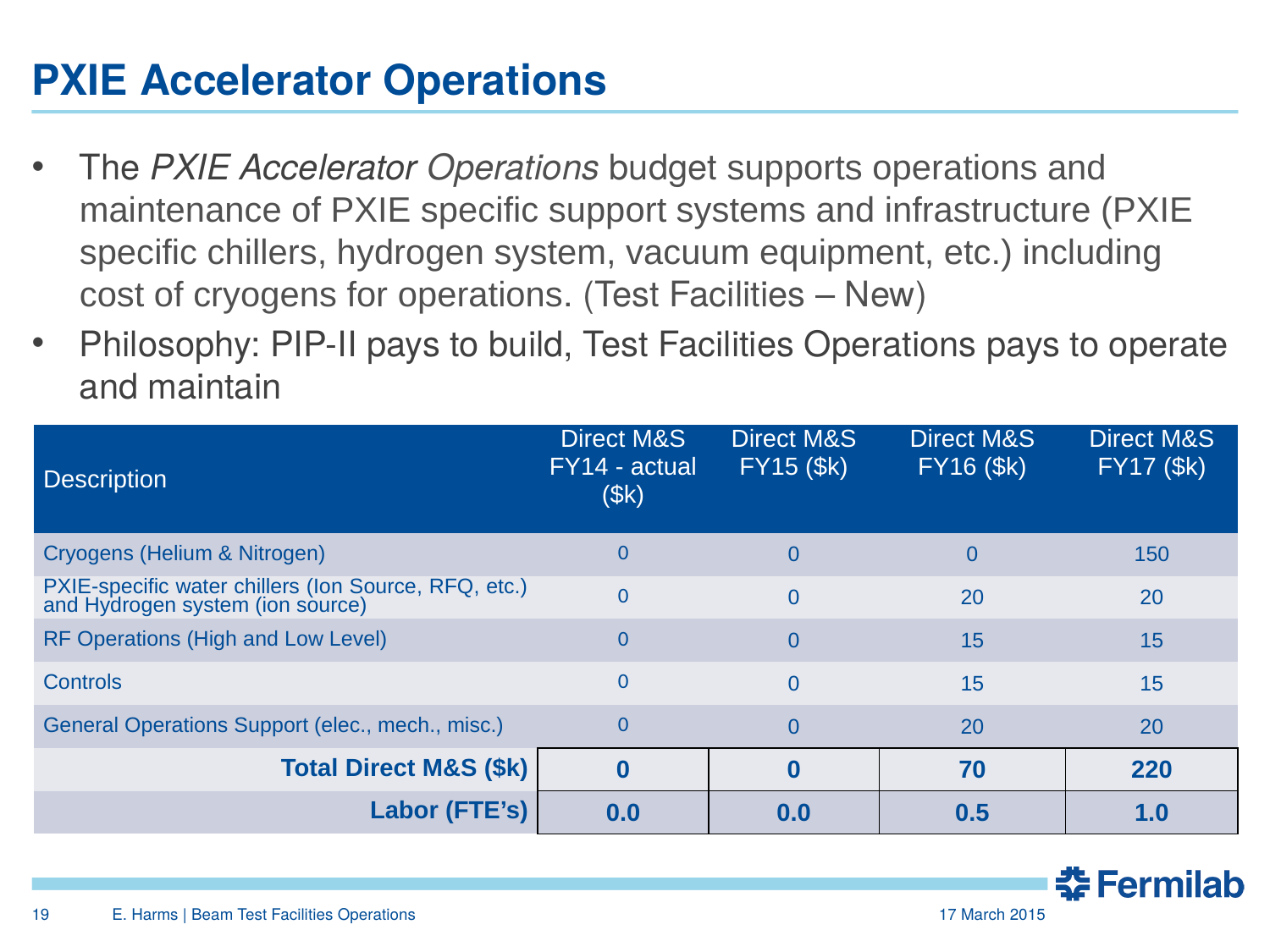

# PXIE Accelerator Operations
The PXIE Accelerator Operations budget supports operations and maintenance of PXIE specific support systems and infrastructure (PXIE specific chillers, hydrogen system, vacuum equipment, etc.) including cost of cryogens for operations. (Test Facilities – New)
Philosophy: PIP-II pays to build, Test Facilities Operations pays to operate and maintain

| Description | Direct M&S FY14 - actual ($k) | Direct M&S FY15 ($k) | Direct M&S FY16 ($k) | Direct M&S FY17 ($k) |
| --- | --- | --- | --- | --- |
| Cryogens (Helium & Nitrogen) | 0 | 0 | 0 | 150 |
| PXIE-specific water chillers (Ion Source, RFQ, etc.) and Hydrogen system (ion source) | 0 | 0 | 20 | 20 |
| RF Operations (High and Low Level) | 0 | 0 | 15 | 15 |
| Controls | 0 | 0 | 15 | 15 |
| General Operations Support (elec., mech., misc.) | 0 | 0 | 20 | 20 |
| Total Direct M&S ($k) | 0 | 0 | 70 | 220 |
| Labor (FTE’s) | 0.0 | 0.0 | 0.5 | 1.0 |
19
E. Harms | Beam Test Facilities Operations
17 March 2015